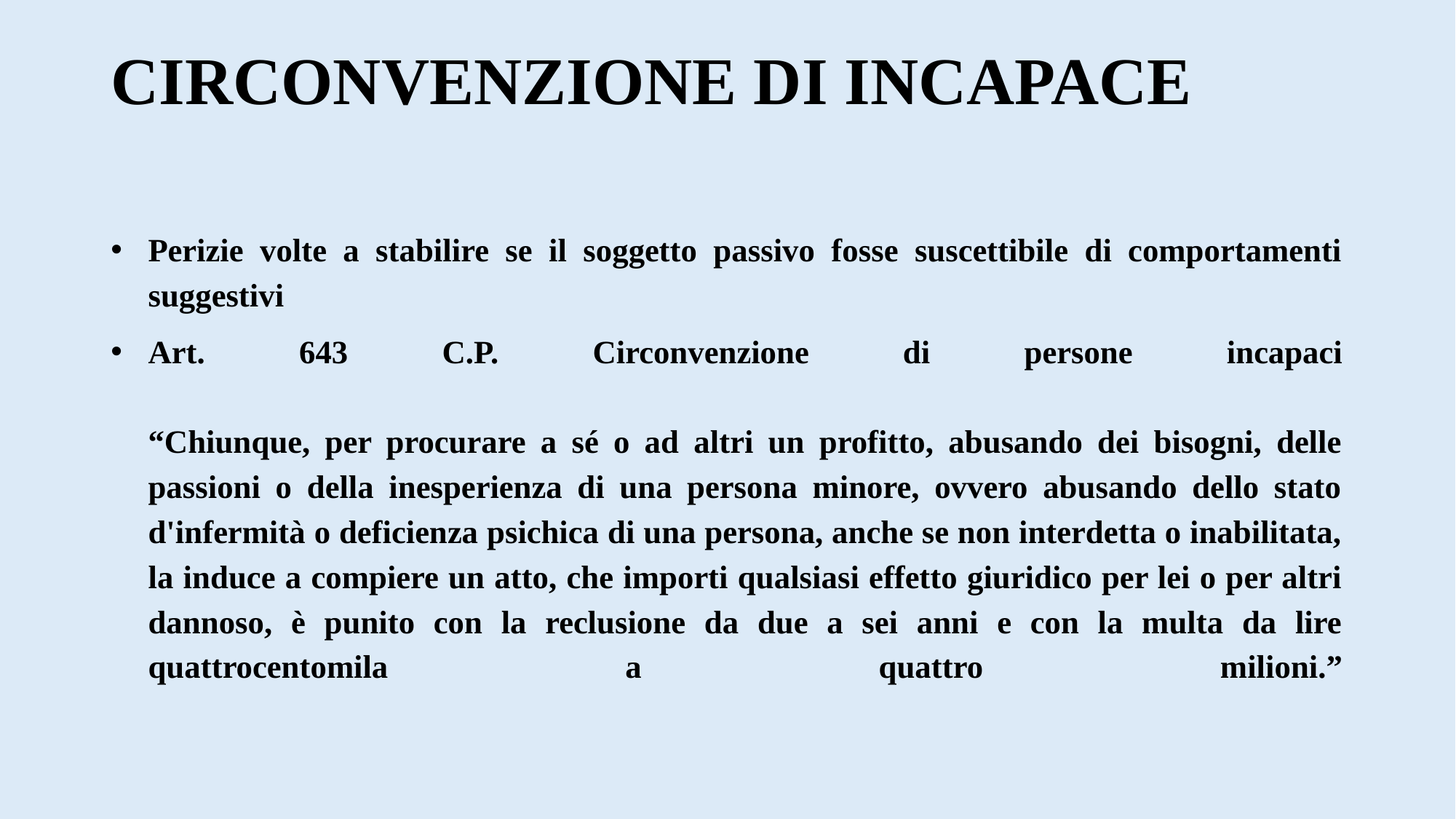

# CIRCONVENZIONE DI INCAPACE
Perizie volte a stabilire se il soggetto passivo fosse suscettibile di comportamenti suggestivi
Art. 643 C.P. Circonvenzione di persone incapaci
“Chiunque, per procurare a sé o ad altri un profitto, abusando dei bisogni, delle passioni o della inesperienza di una persona minore, ovvero abusando dello stato d'infermità o deficienza psichica di una persona, anche se non interdetta o inabilitata, la induce a compiere un atto, che importi qualsiasi effetto giuridico per lei o per altri dannoso, è punito con la reclusione da due a sei anni e con la multa da lire quattrocentomila a quattro milioni.”